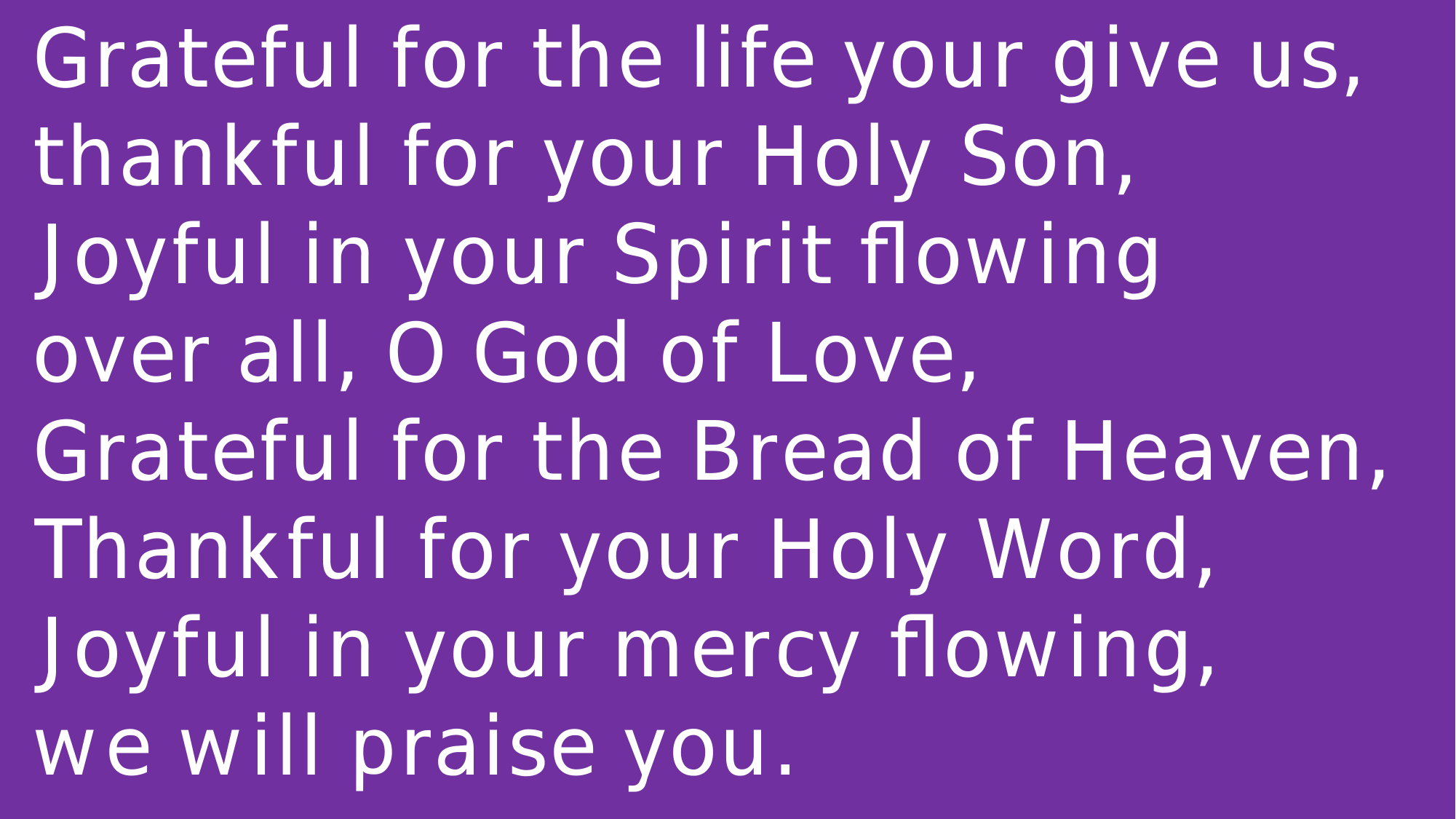

Grateful for the life your give us,
 thankful for your Holy Son,
 Joyful in your Spirit flowing
 over all, O God of Love,
 Grateful for the Bread of Heaven,
 Thankful for your Holy Word,
 Joyful in your mercy flowing,
 we will praise you.